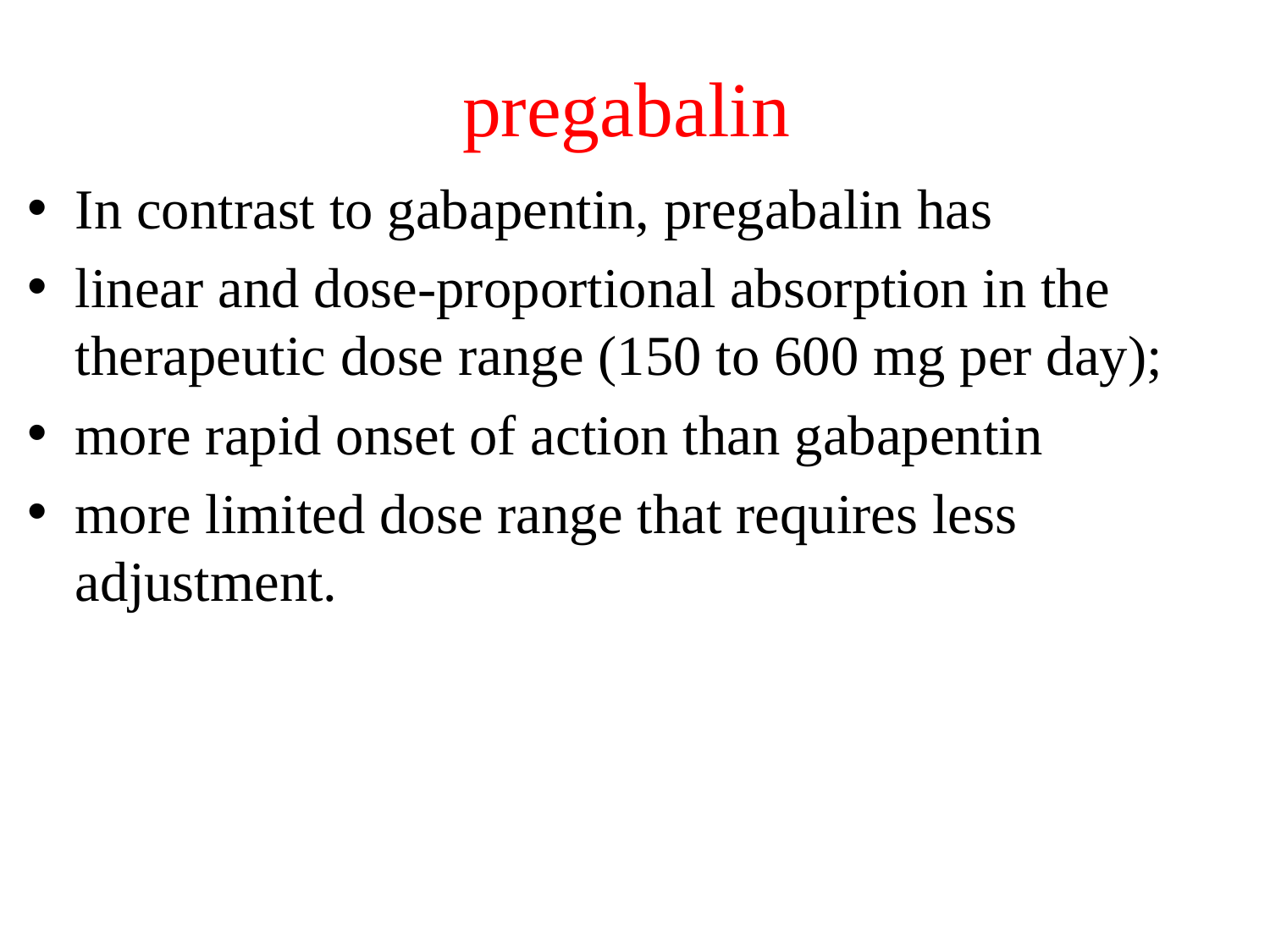

# pregabalin
In contrast to gabapentin, pregabalin has
linear and dose-proportional absorption in the therapeutic dose range (150 to 600 mg per day);
more rapid onset of action than gabapentin
more limited dose range that requires less adjustment.